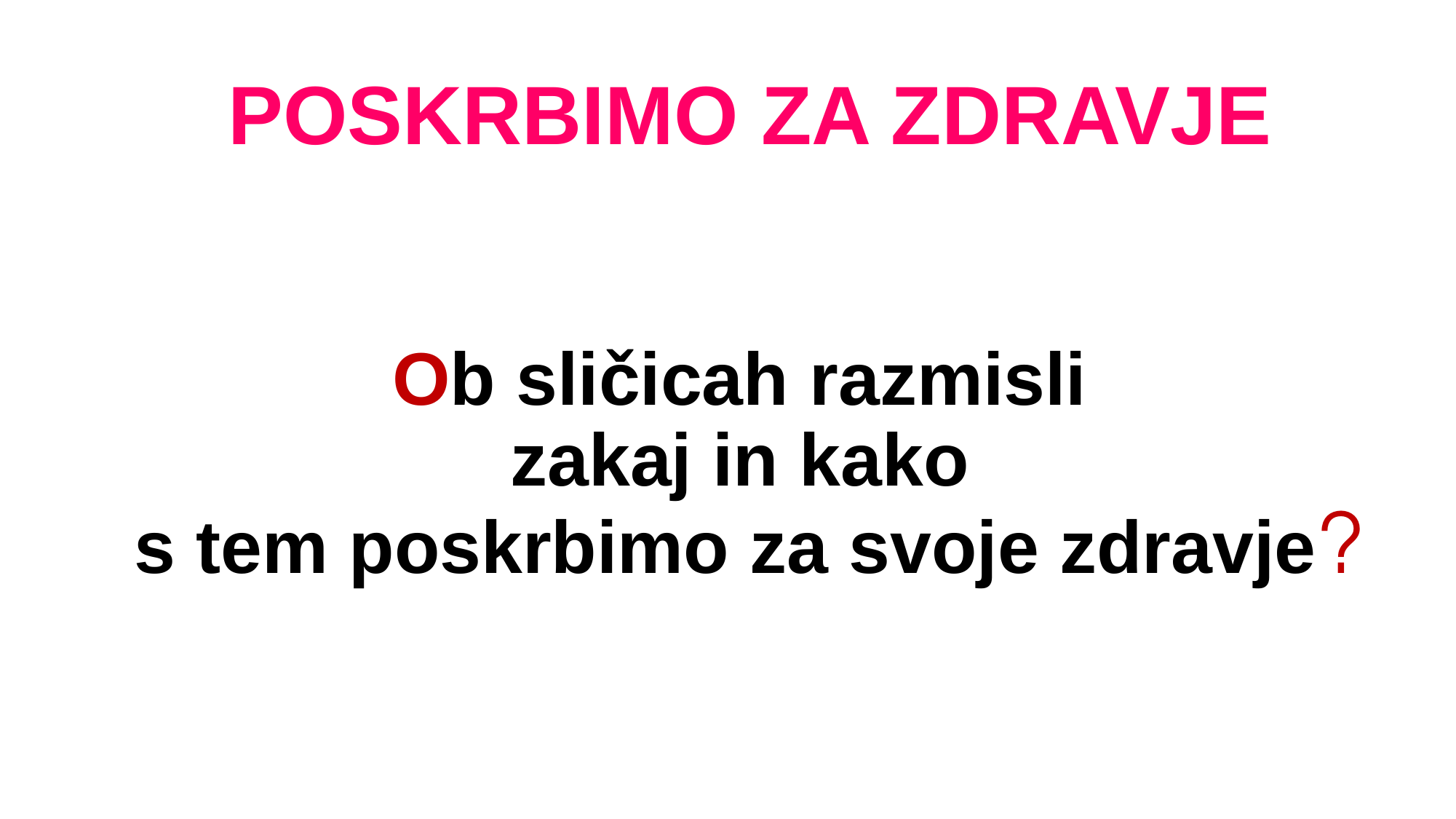

# POSKRBIMO ZA ZDRAVJE Ob sličicah razmisli zakaj in kako s tem poskrbimo za svoje zdravje?